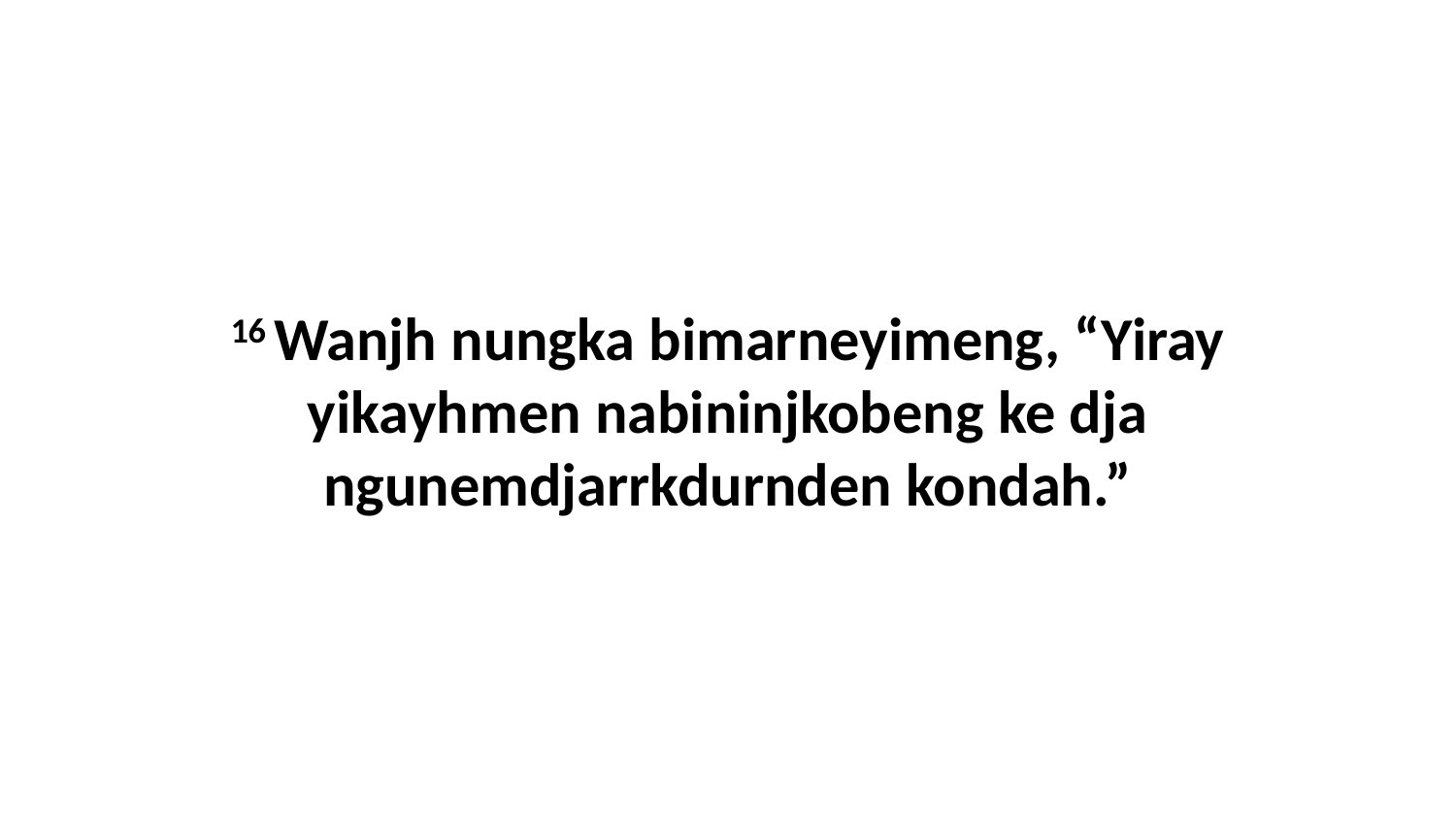

16 Wanjh nungka bimarneyimeng, “Yiray yikayhmen nabininjkobeng ke dja ngunemdjarrkdurnden kondah.”